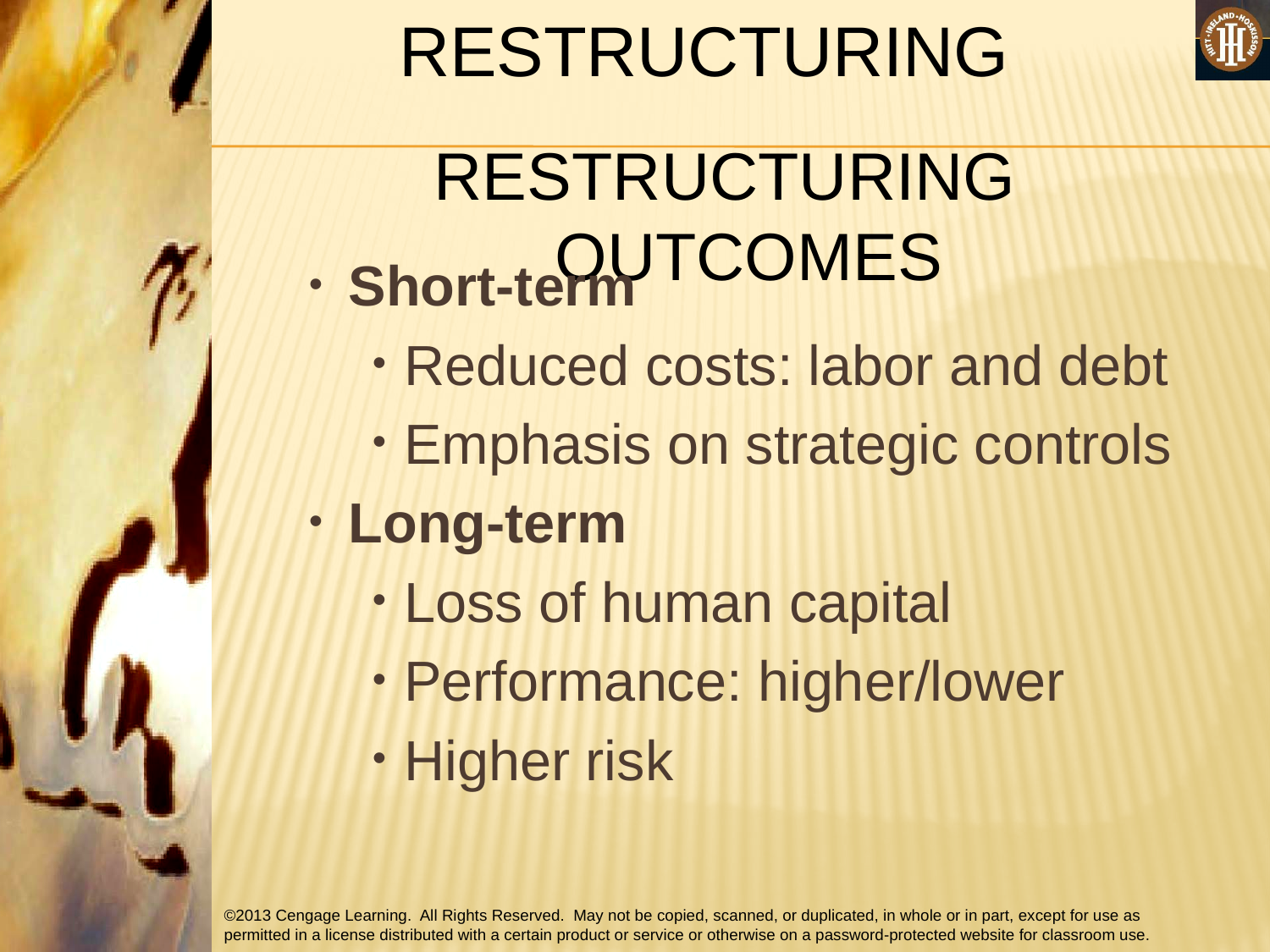

RESTRUCTURING
RESTRUCTURING OUTCOMES

Short-term
Reduced costs: labor and debt
Emphasis on strategic controls
Long-term
Loss of human capital
Performance: higher/lower
Higher risk